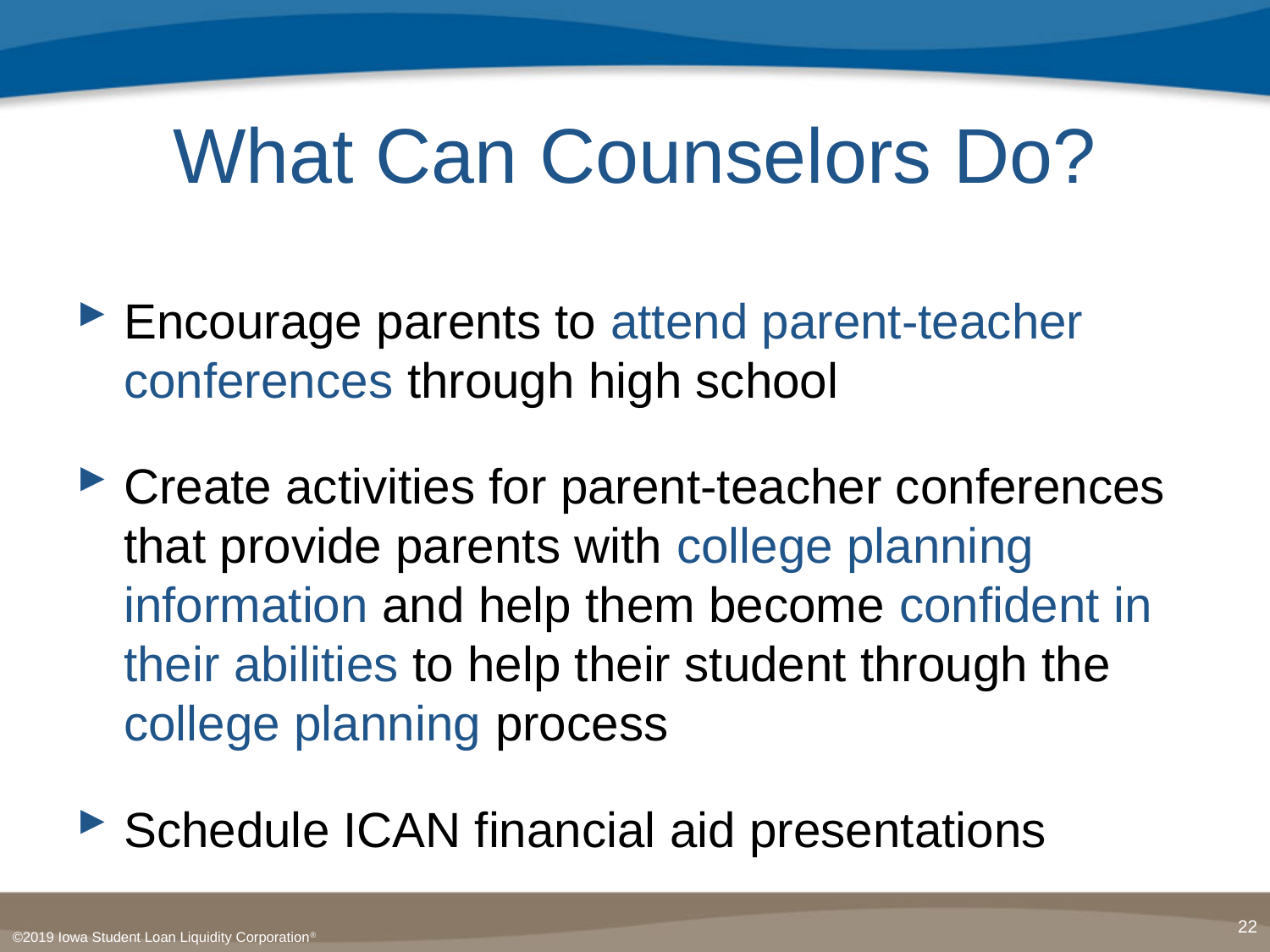

# What Can Counselors Do?
Encourage parents to attend parent-teacher conferences through high school

Create activities for parent-teacher conferences that provide parents with college planning information and help them become confident in their abilities to help their student through the college planning process

Schedule ICAN financial aid presentations
22